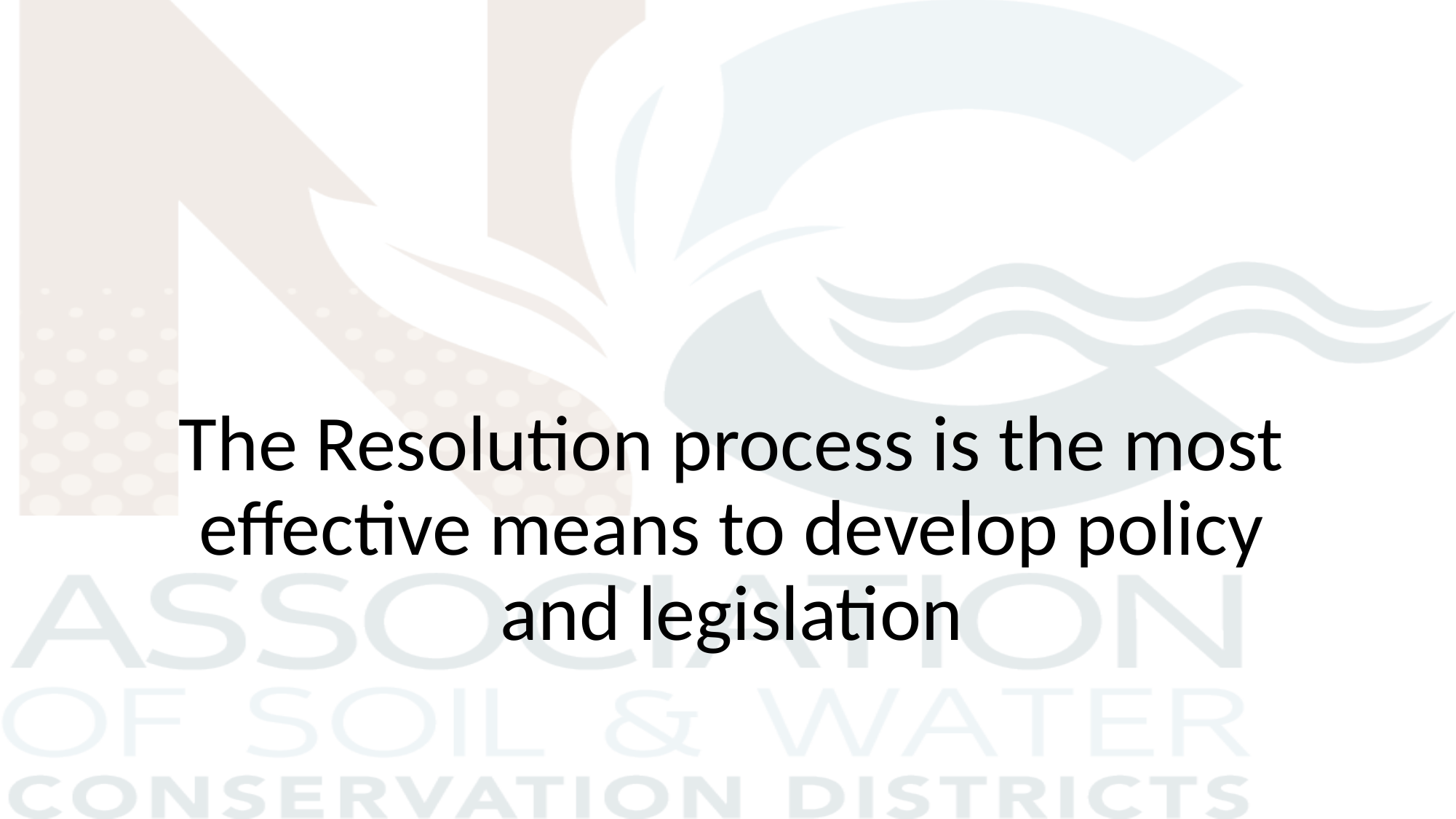

# The Resolution process is the most effective means to develop policy and legislation